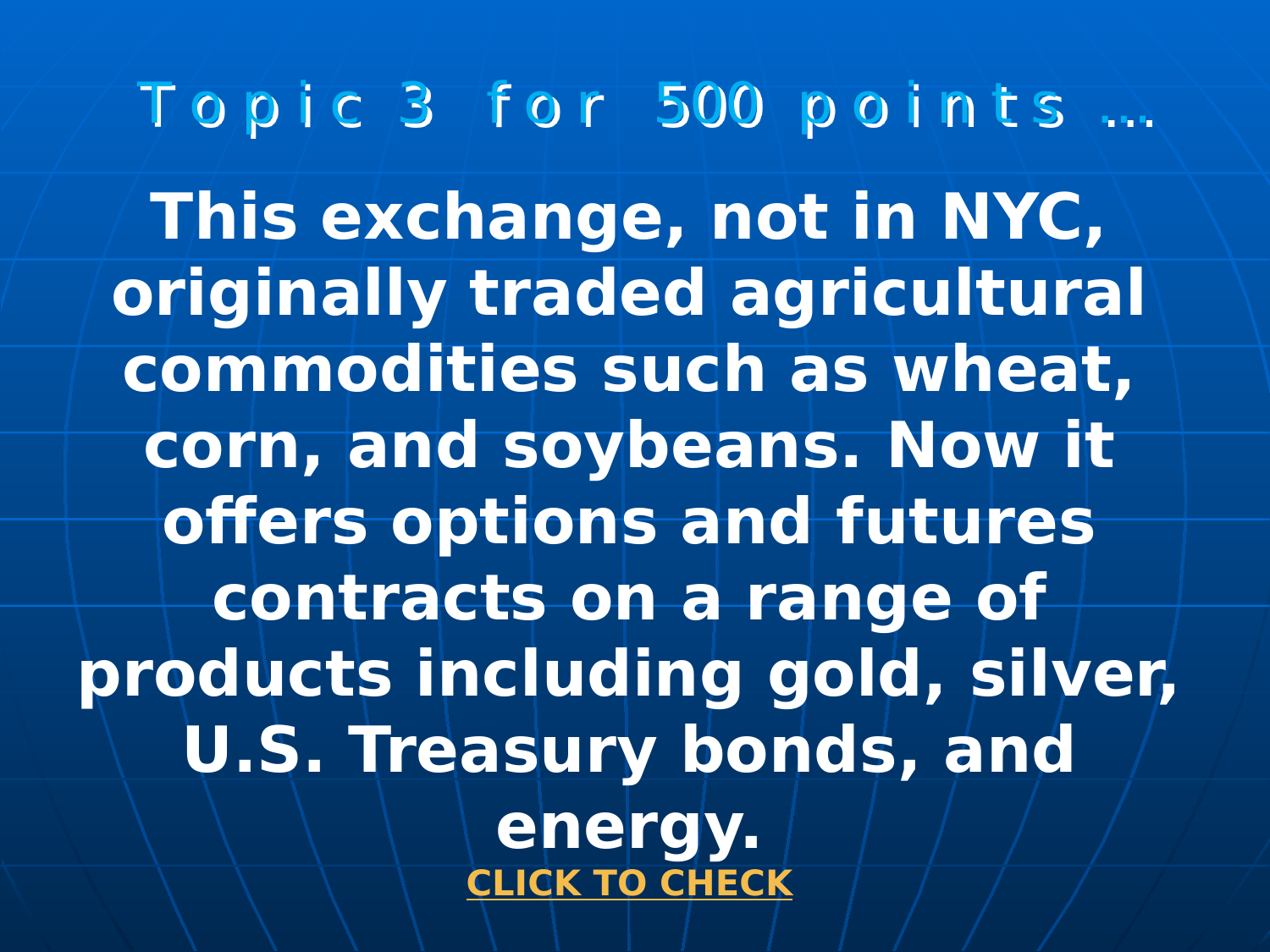

T o p i c  3   f o r   500  p o i n t s  …
This exchange, not in NYC, originally traded agricultural commodities such as wheat, corn, and soybeans. Now it offers options and futures contracts on a range of products including gold, silver, U.S. Treasury bonds, and energy.
CLICK TO CHECK